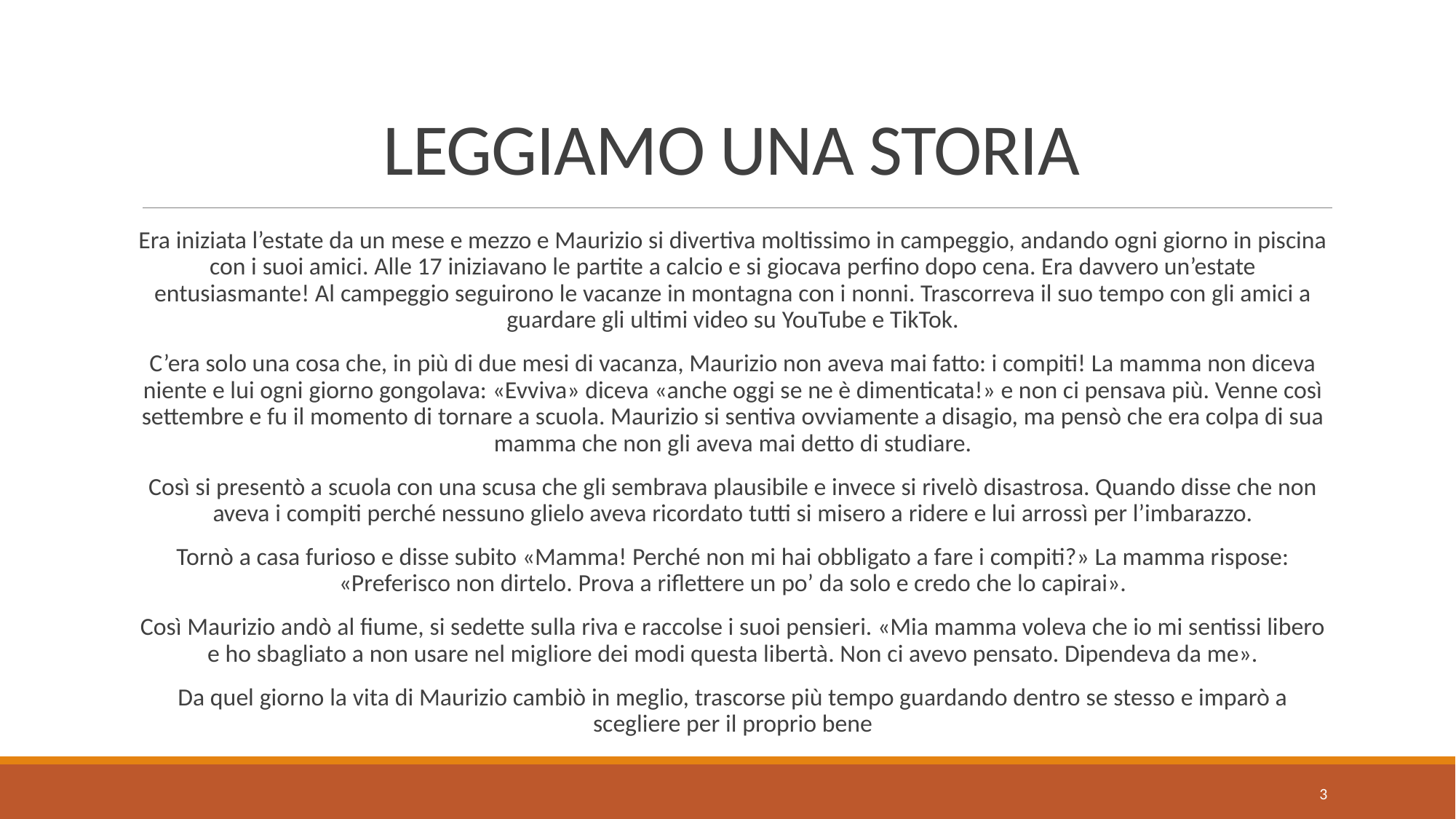

# LEGGIAMO UNA STORIA
Era iniziata l’estate da un mese e mezzo e Maurizio si divertiva moltissimo in campeggio, andando ogni giorno in piscina con i suoi amici. Alle 17 iniziavano le partite a calcio e si giocava perfino dopo cena. Era davvero un’estate entusiasmante! Al campeggio seguirono le vacanze in montagna con i nonni. Trascorreva il suo tempo con gli amici a guardare gli ultimi video su YouTube e TikTok.
C’era solo una cosa che, in più di due mesi di vacanza, Maurizio non aveva mai fatto: i compiti! La mamma non diceva niente e lui ogni giorno gongolava: «Evviva» diceva «anche oggi se ne è dimenticata!» e non ci pensava più. Venne così settembre e fu il momento di tornare a scuola. Maurizio si sentiva ovviamente a disagio, ma pensò che era colpa di sua mamma che non gli aveva mai detto di studiare.
Così si presentò a scuola con una scusa che gli sembrava plausibile e invece si rivelò disastrosa. Quando disse che non aveva i compiti perché nessuno glielo aveva ricordato tutti si misero a ridere e lui arrossì per l’imbarazzo.
Tornò a casa furioso e disse subito «Mamma! Perché non mi hai obbligato a fare i compiti?» La mamma rispose: «Preferisco non dirtelo. Prova a riflettere un po’ da solo e credo che lo capirai».
Così Maurizio andò al fiume, si sedette sulla riva e raccolse i suoi pensieri. «Mia mamma voleva che io mi sentissi libero e ho sbagliato a non usare nel migliore dei modi questa libertà. Non ci avevo pensato. Dipendeva da me».
Da quel giorno la vita di Maurizio cambiò in meglio, trascorse più tempo guardando dentro se stesso e imparò a scegliere per il proprio bene
3